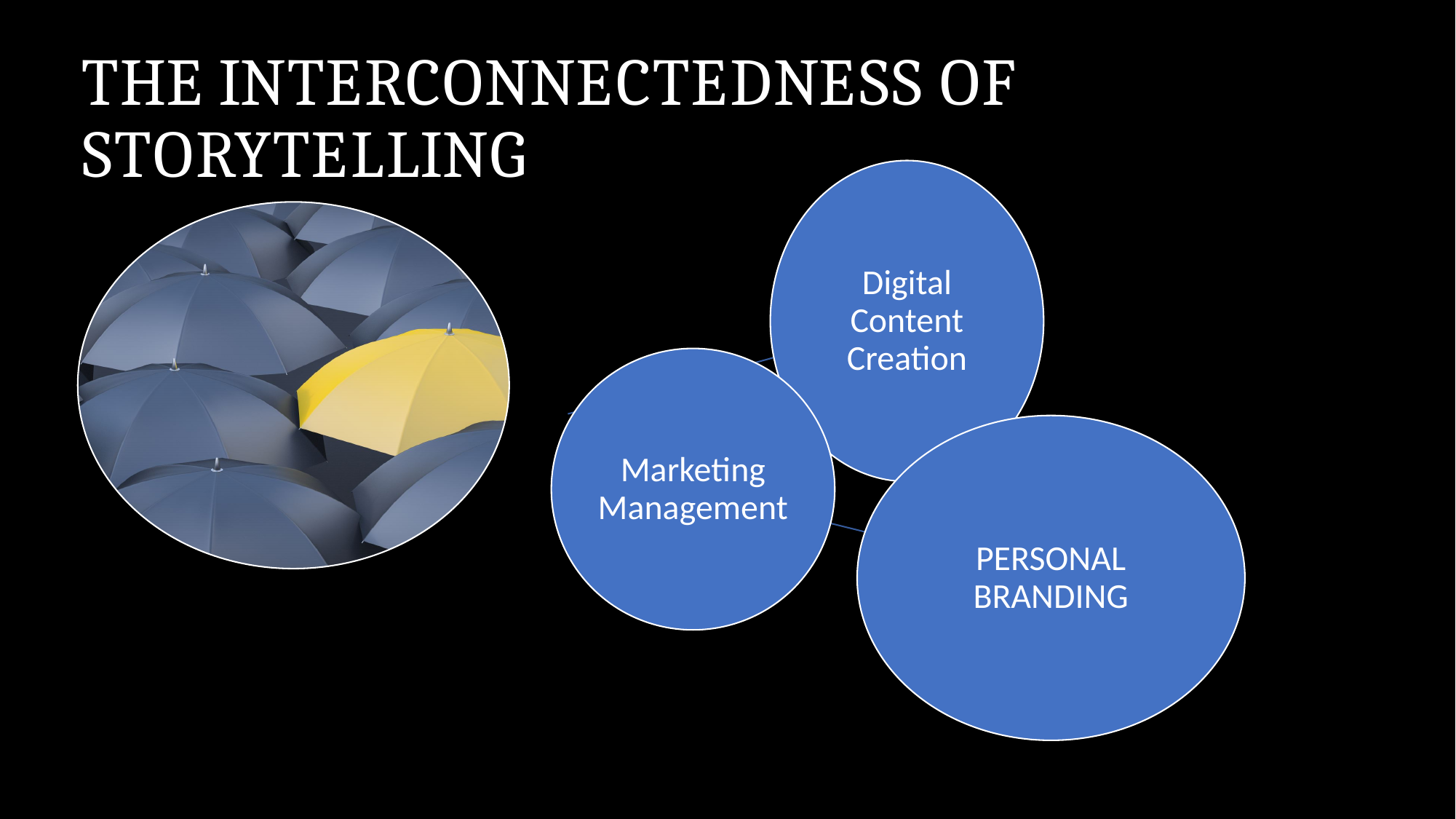

# THE INTERCONNECTEDNESS OF STORYTELLING
Digital Content Creation
Marketing Management
PERSONAL BRANDING